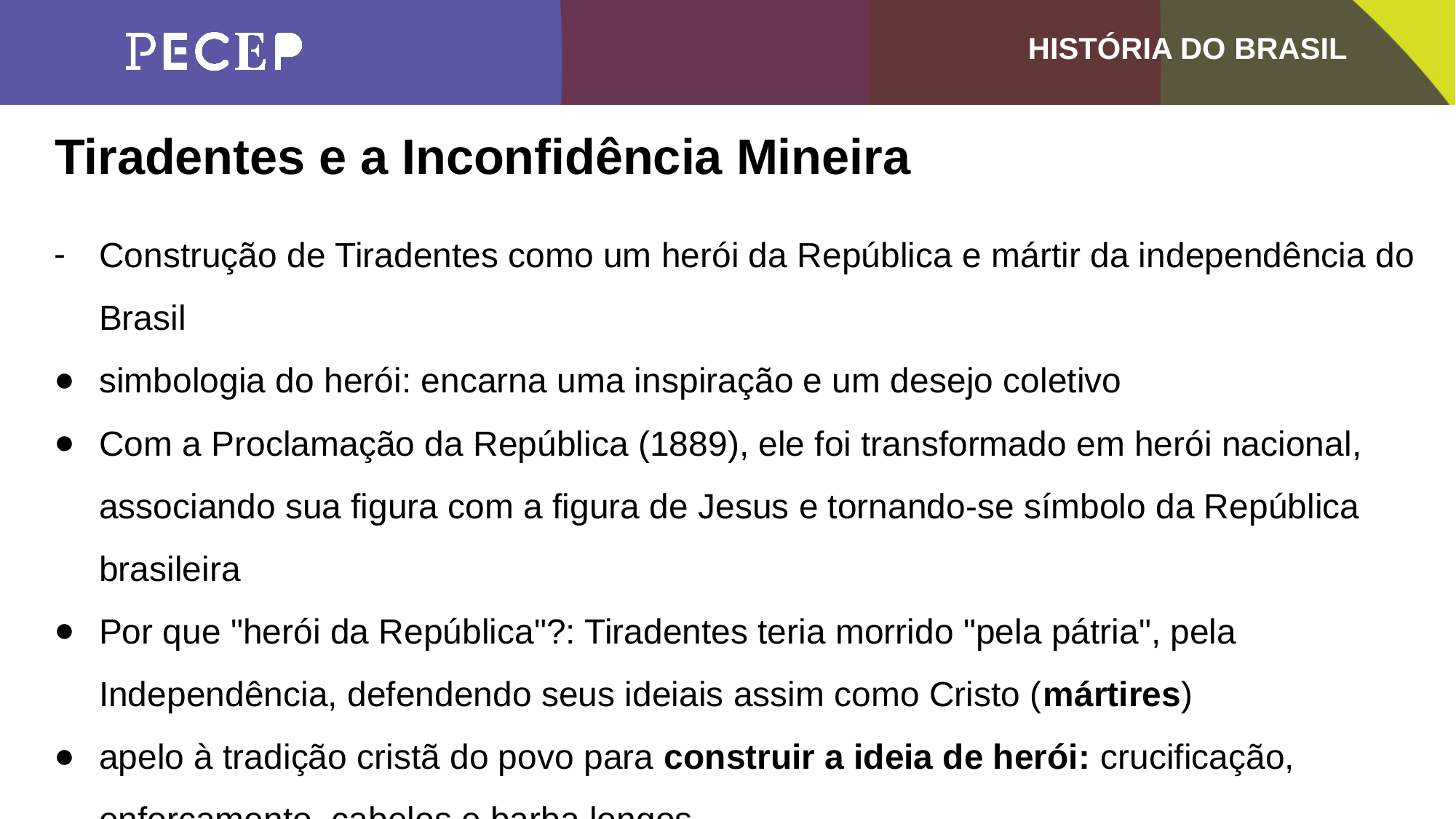

Tiradentes e a Inconfidência Mineira
Construção de Tiradentes como um herói da República e mártir da independência do Brasil
simbologia do herói: encarna uma inspiração e um desejo coletivo
Com a Proclamação da República (1889), ele foi transformado em herói nacional, associando sua figura com a figura de Jesus e tornando-se símbolo da República brasileira
Por que "herói da República"?: Tiradentes teria morrido "pela pátria", pela Independência, defendendo seus ideiais assim como Cristo (mártires)
apelo à tradição cristã do povo para construir a ideia de herói: crucificação, enforcamento, cabelos e barba longos